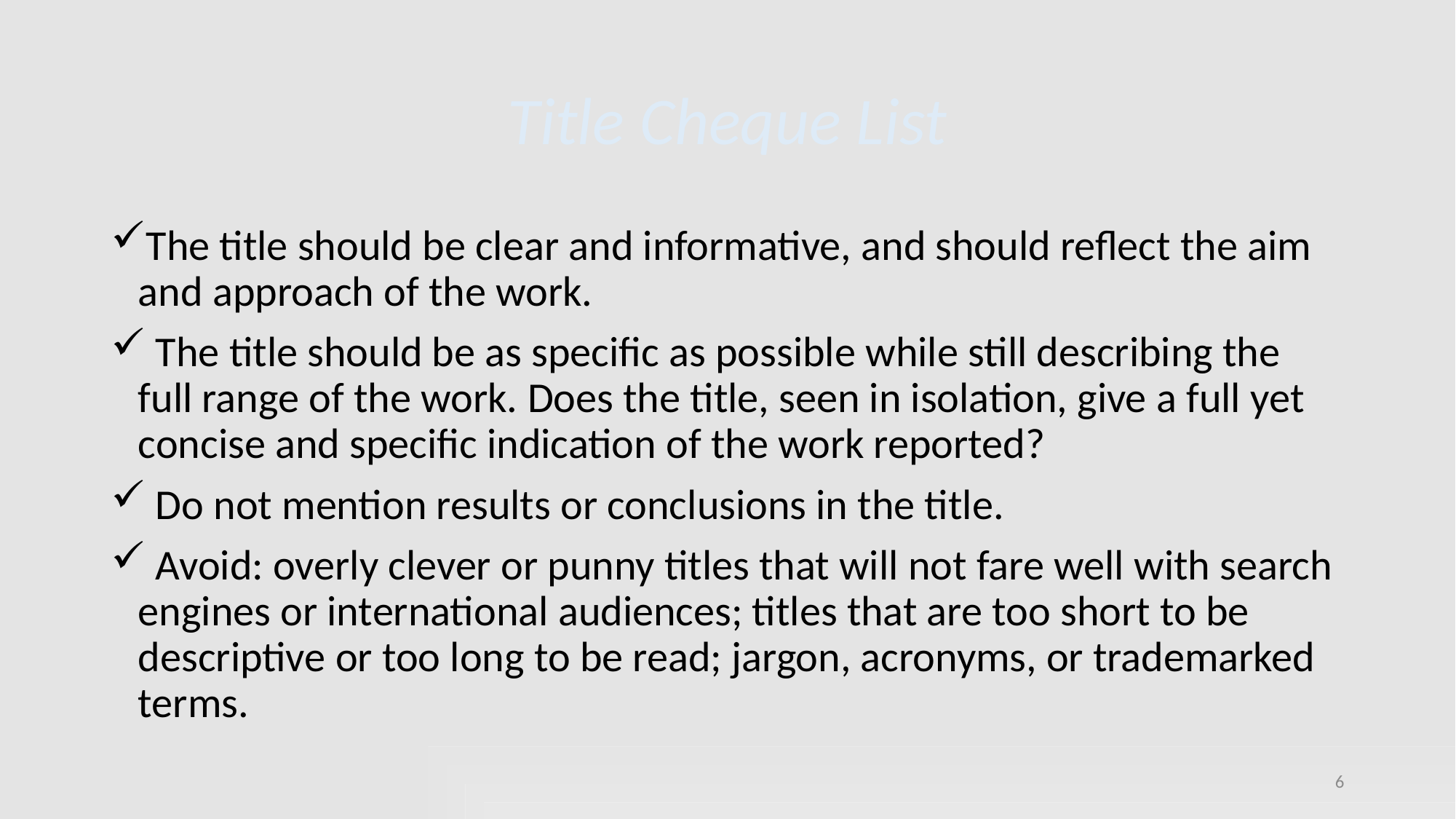

# Title Cheque List
The title should be clear and informative, and should reflect the aim and approach of the work.
 The title should be as specific as possible while still describing the full range of the work. Does the title, seen in isolation, give a full yet concise and specific indication of the work reported?
 Do not mention results or conclusions in the title.
 Avoid: overly clever or punny titles that will not fare well with search engines or international audiences; titles that are too short to be descriptive or too long to be read; jargon, acronyms, or trademarked terms.
6